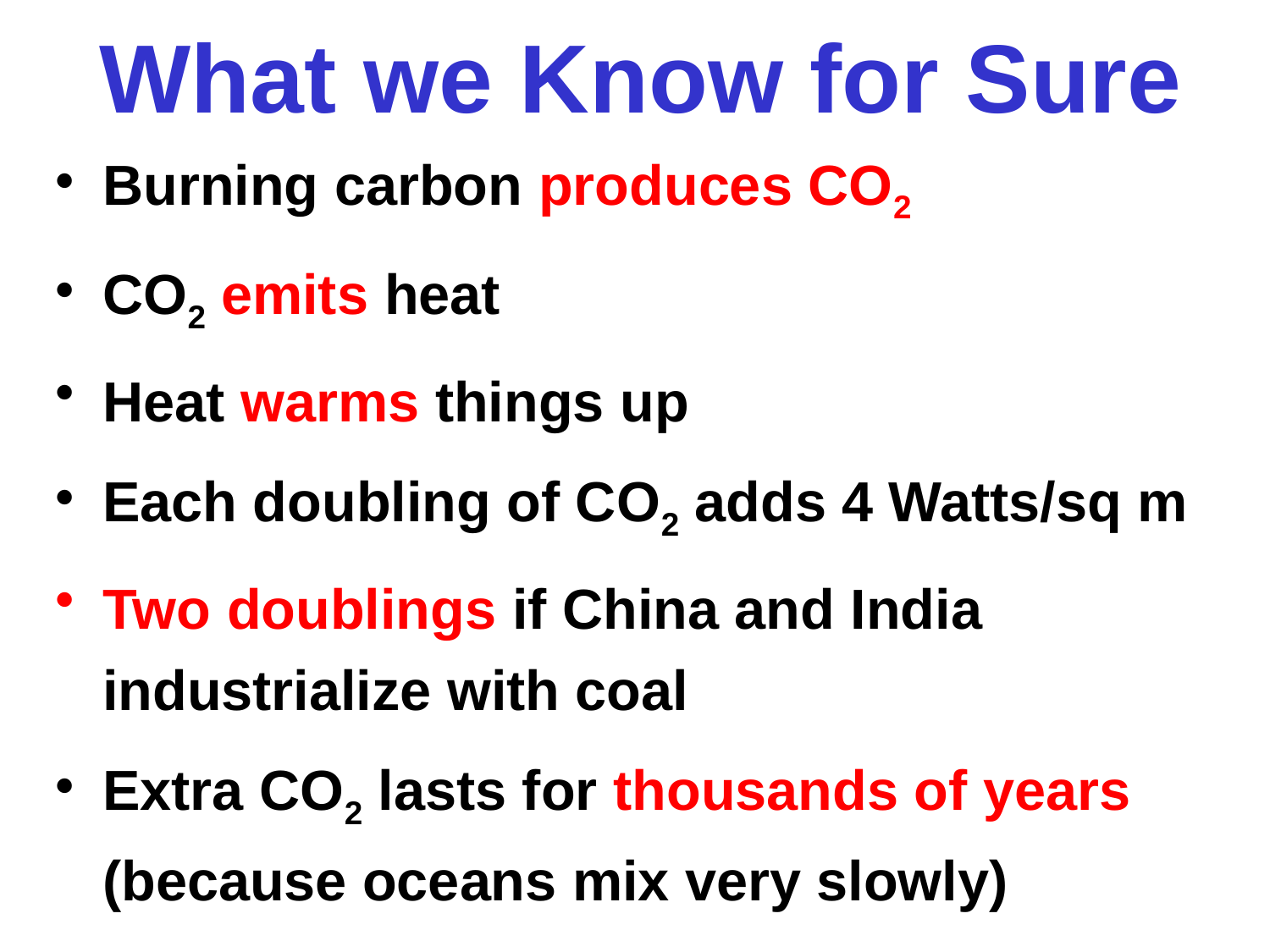

# What we Know for Sure
Burning carbon produces CO2
CO2 emits heat
Heat warms things up
Each doubling of CO2 adds 4 Watts/sq m
Two doublings if China and India industrialize with coal
Extra CO2 lasts for thousands of years (because oceans mix very slowly)